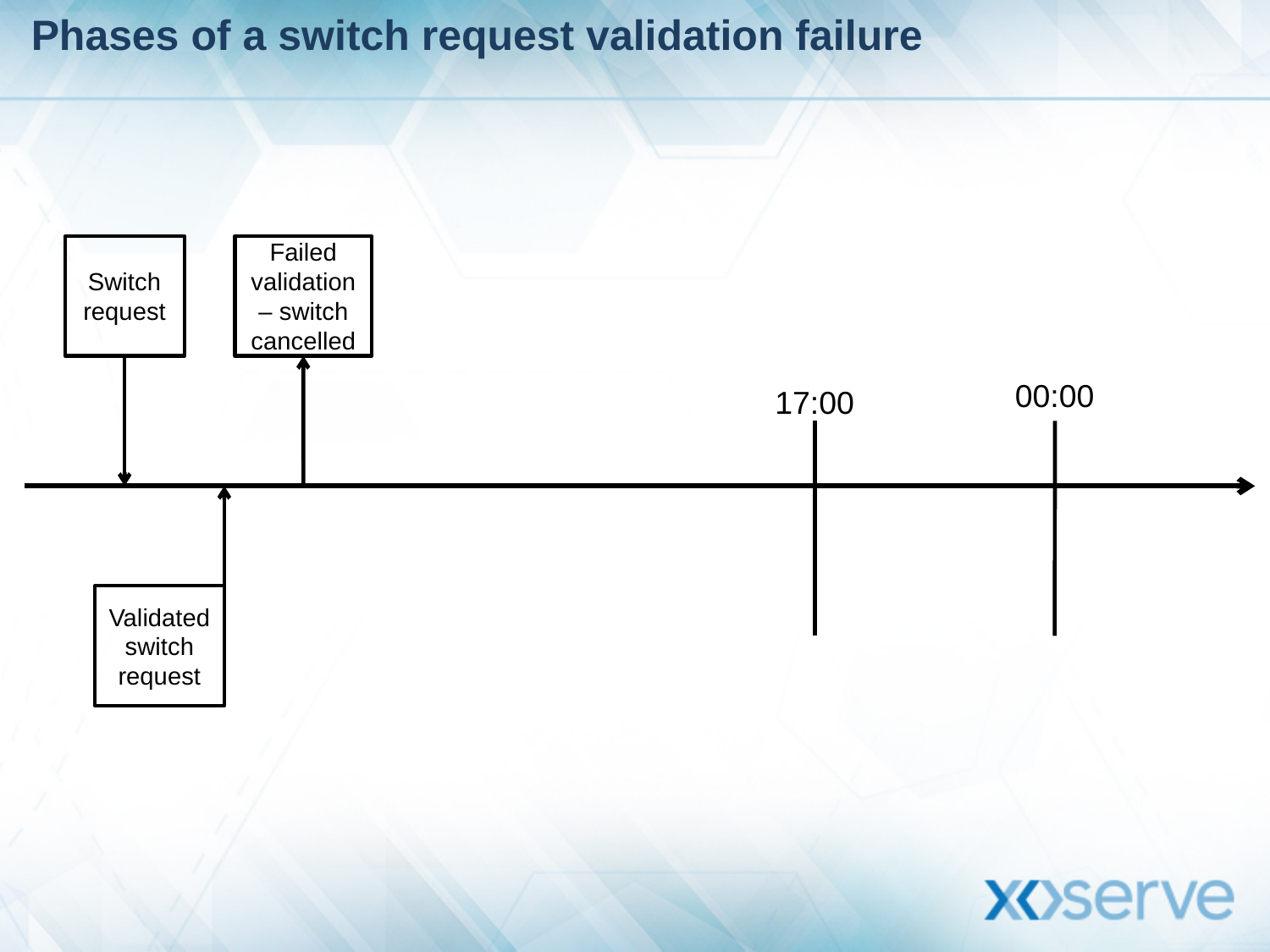

# Phases of a switch request validation failure
Switch request
Failed validation – switch cancelled
00:00
17:00
Validated switch request